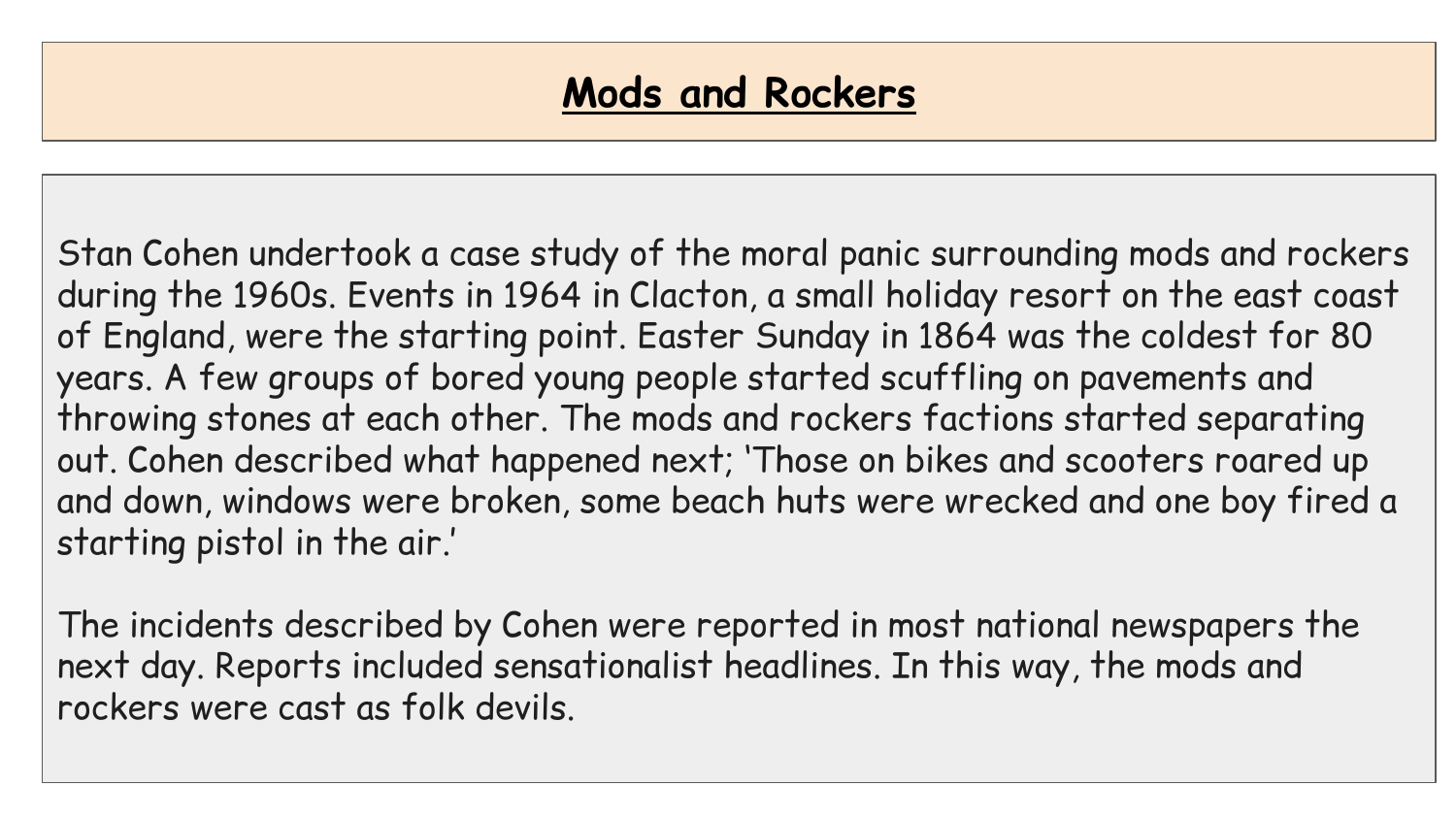

Mods and Rockers
Stan Cohen undertook a case study of the moral panic surrounding mods and rockers during the 1960s. Events in 1964 in Clacton, a small holiday resort on the east coast of England, were the starting point. Easter Sunday in 1864 was the coldest for 80 years. A few groups of bored young people started scuffling on pavements and throwing stones at each other. The mods and rockers factions started separating out. Cohen described what happened next; ‘Those on bikes and scooters roared up and down, windows were broken, some beach huts were wrecked and one boy fired a starting pistol in the air.’

The incidents described by Cohen were reported in most national newspapers the next day. Reports included sensationalist headlines. In this way, the mods and rockers were cast as folk devils.